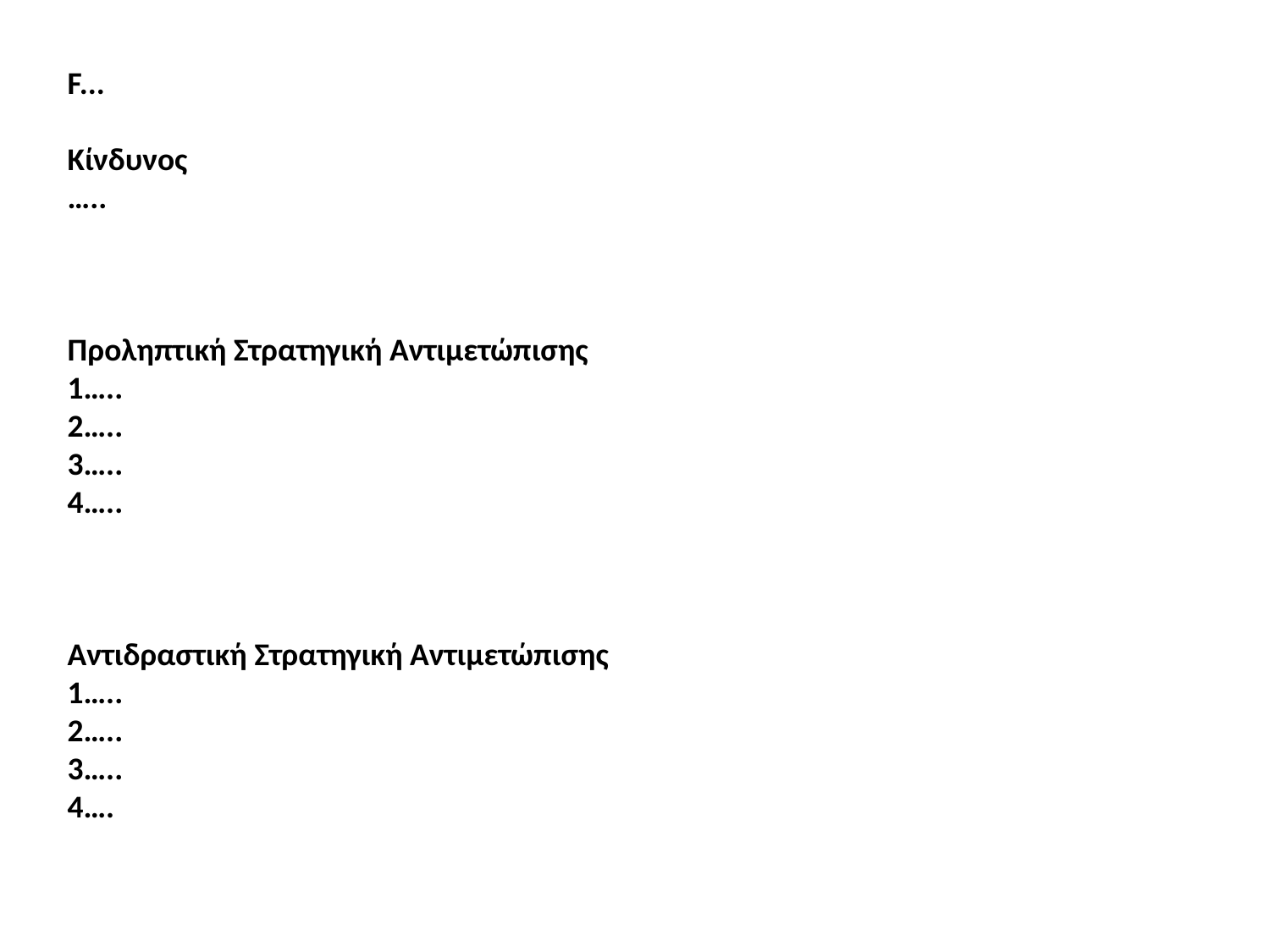

F...

Κίνδυνος
…..

Προληπτική Στρατηγική Αντιμετώπισης
1…..
2…..
3…..
4…..

Αντιδραστική Στρατηγική Αντιμετώπισης
1…..
2…..
3…..
4….